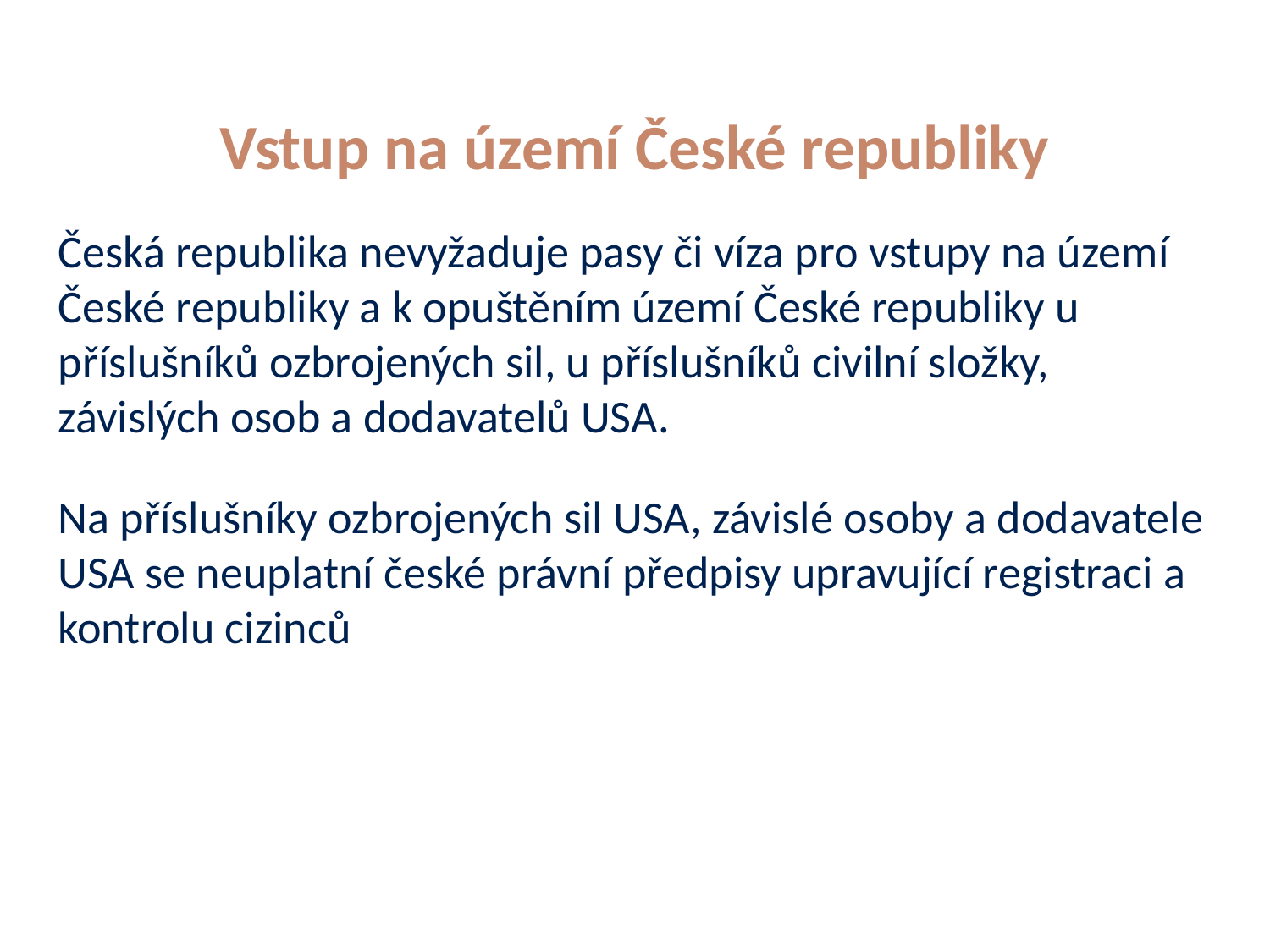

# Vstup na území České republiky
Česká republika nevyžaduje pasy či víza pro vstupy na území České republiky a k opuštěním území České republiky u příslušníků ozbrojených sil, u příslušníků civilní složky, závislých osob a dodavatelů USA.
Na příslušníky ozbrojených sil USA, závislé osoby a dodavatele USA se neuplatní české právní předpisy upravující registraci a kontrolu cizinců